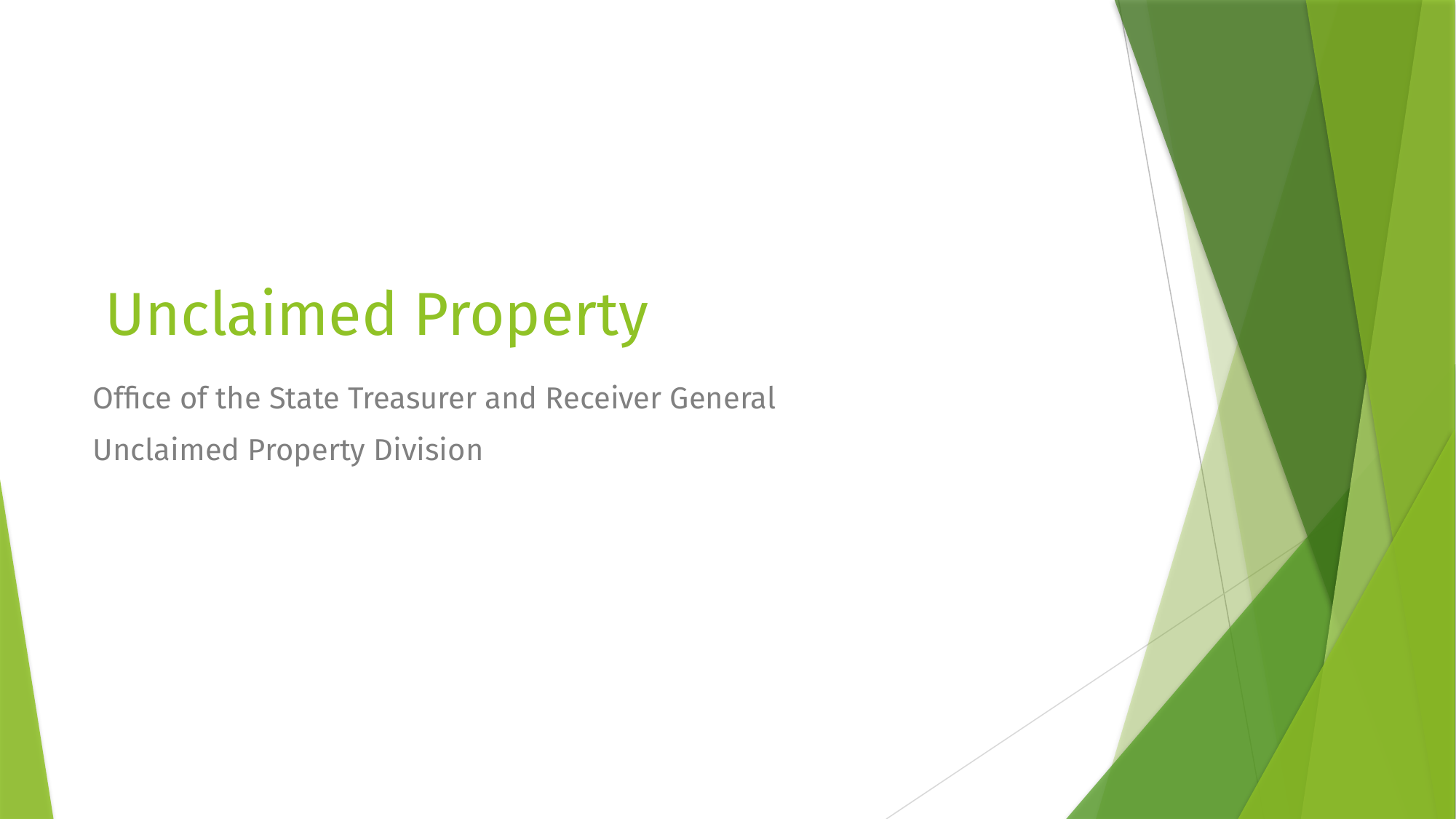

# Unclaimed Property
Office of the State Treasurer and Receiver General
Unclaimed Property Division